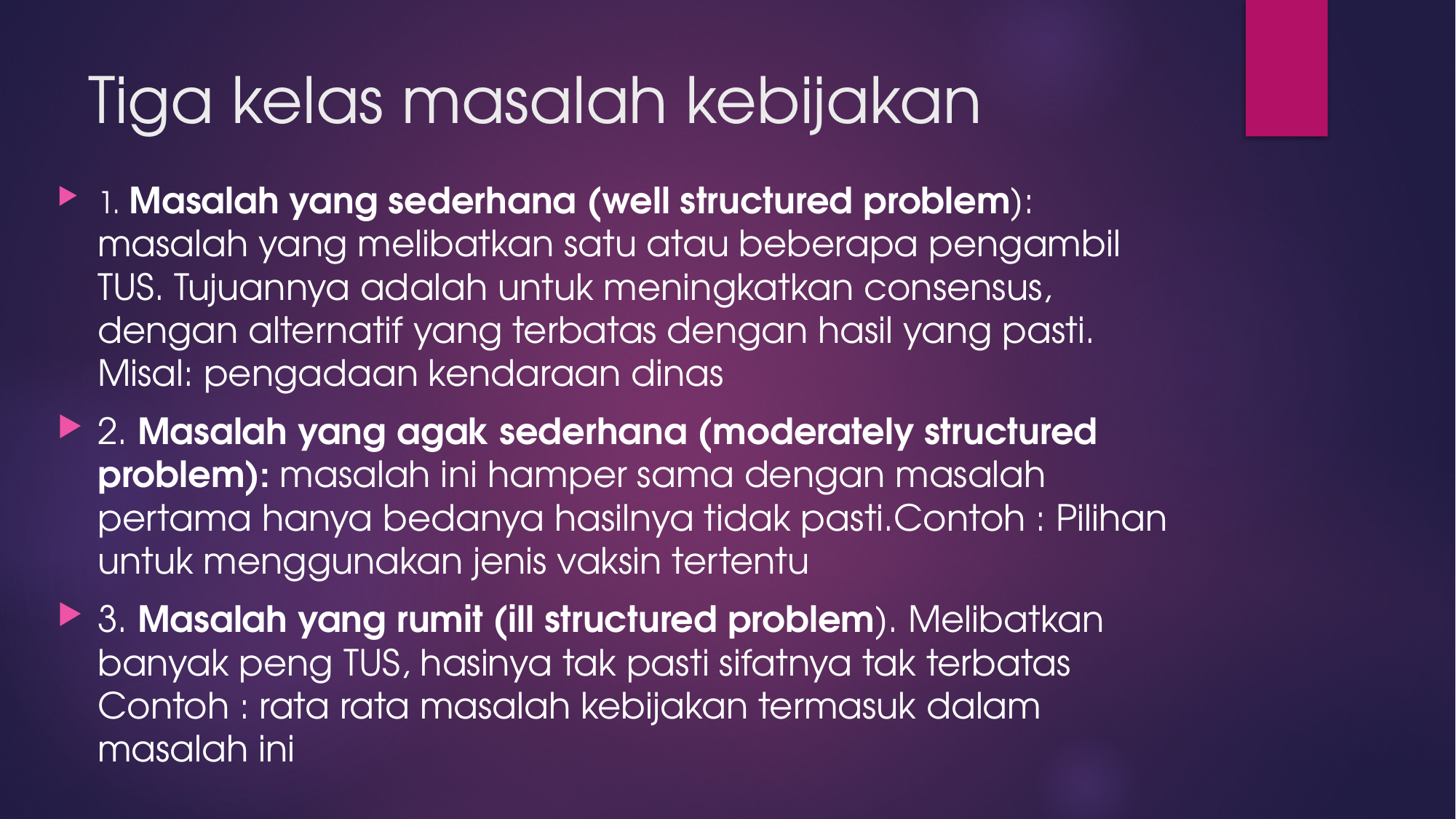

# Tiga kelas masalah kebijakan
1. Masalah yang sederhana (well structured problem): masalah yang melibatkan satu atau beberapa pengambil TUS. Tujuannya adalah untuk meningkatkan consensus, dengan alternatif yang terbatas dengan hasil yang pasti. Misal: pengadaan kendaraan dinas
2. Masalah yang agak sederhana (moderately structured  problem): masalah ini hamper sama dengan masalah pertama hanya bedanya hasilnya tidak pasti.Contoh : Pilihan untuk menggunakan jenis vaksin tertentu
3. Masalah yang rumit (ill structured problem). Melibatkan banyak peng TUS, hasinya tak pasti sifatnya tak terbatas Contoh : rata rata masalah kebijakan termasuk dalam masalah ini